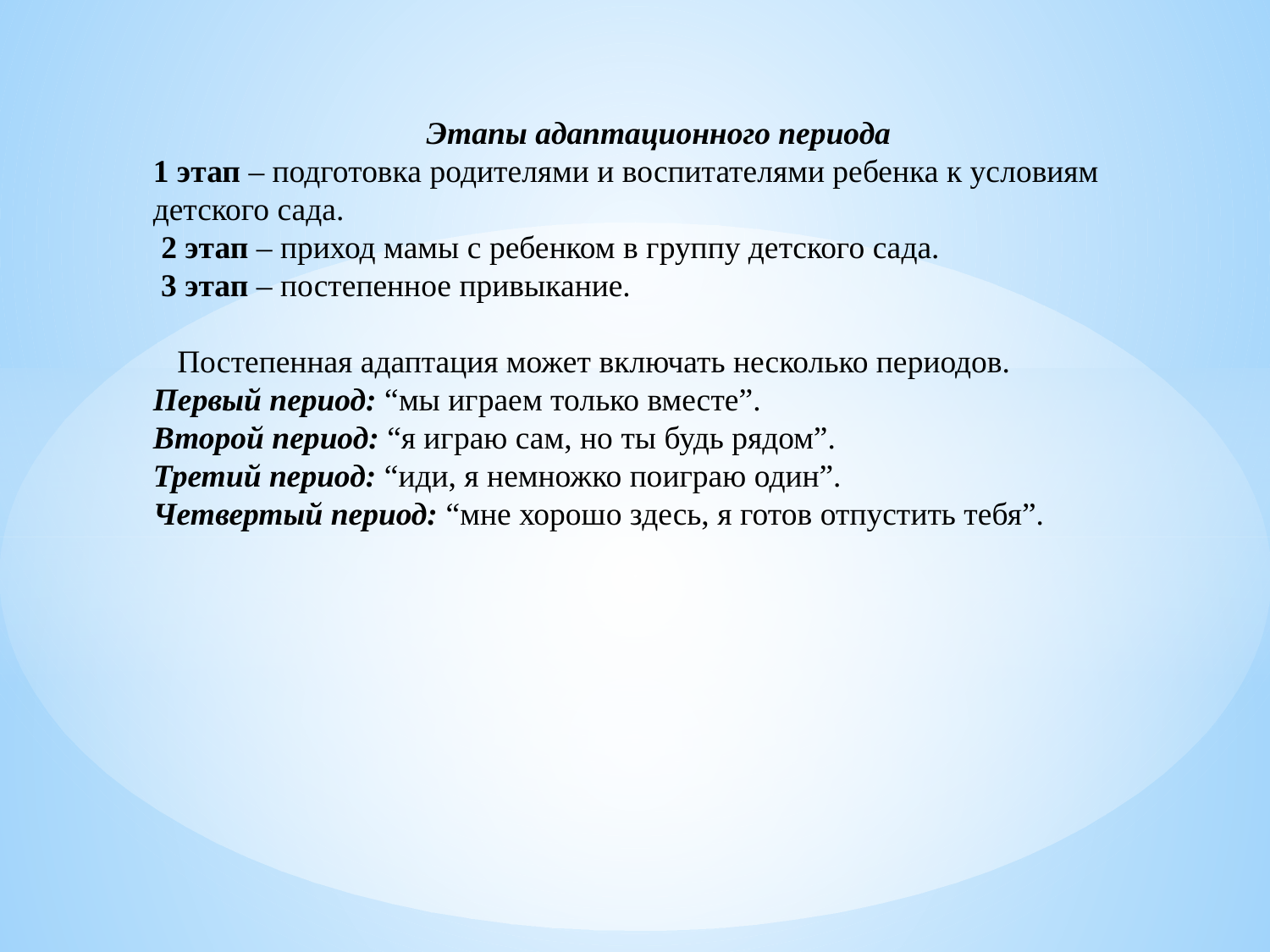

# Этапы адаптационного периода 1 этап – подготовка родителями и воспитателями ребенка к условиям детского сада. 2 этап – приход мамы с ребенком в группу детского сада. 3 этап – постепенное привыкание. Постепенная адаптация может включать несколько периодов. Первый период: “мы играем только вместе”. Второй период: “я играю сам, но ты будь рядом”. Третий период: “иди, я немножко поиграю один”. Четвертый период: “мне хорошо здесь, я готов отпустить тебя”.